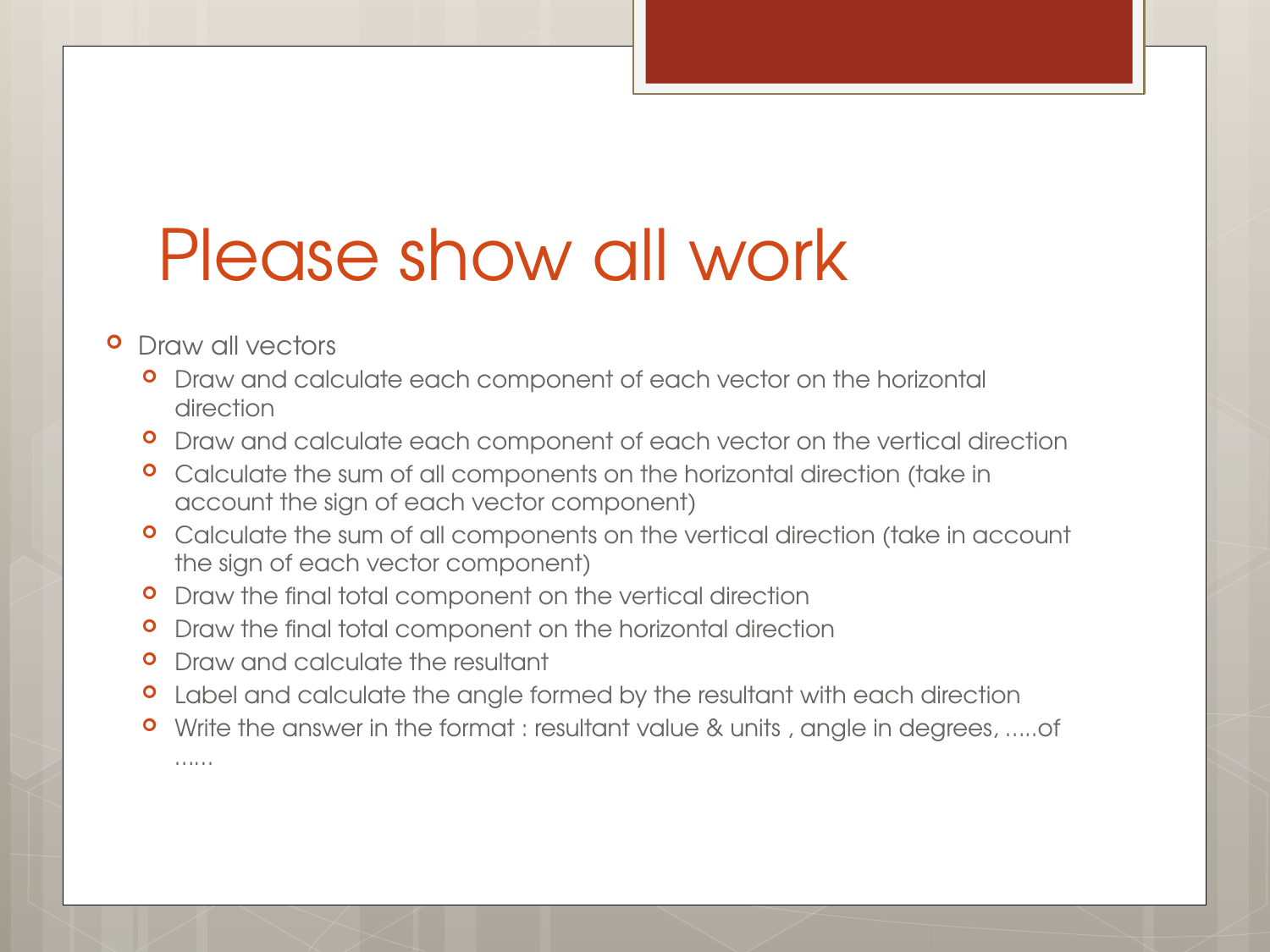

# Please show all work
Draw all vectors
Draw and calculate each component of each vector on the horizontal direction
Draw and calculate each component of each vector on the vertical direction
Calculate the sum of all components on the horizontal direction (take in account the sign of each vector component)
Calculate the sum of all components on the vertical direction (take in account the sign of each vector component)
Draw the final total component on the vertical direction
Draw the final total component on the horizontal direction
Draw and calculate the resultant
Label and calculate the angle formed by the resultant with each direction
Write the answer in the format : resultant value & units , angle in degrees, …..of ……